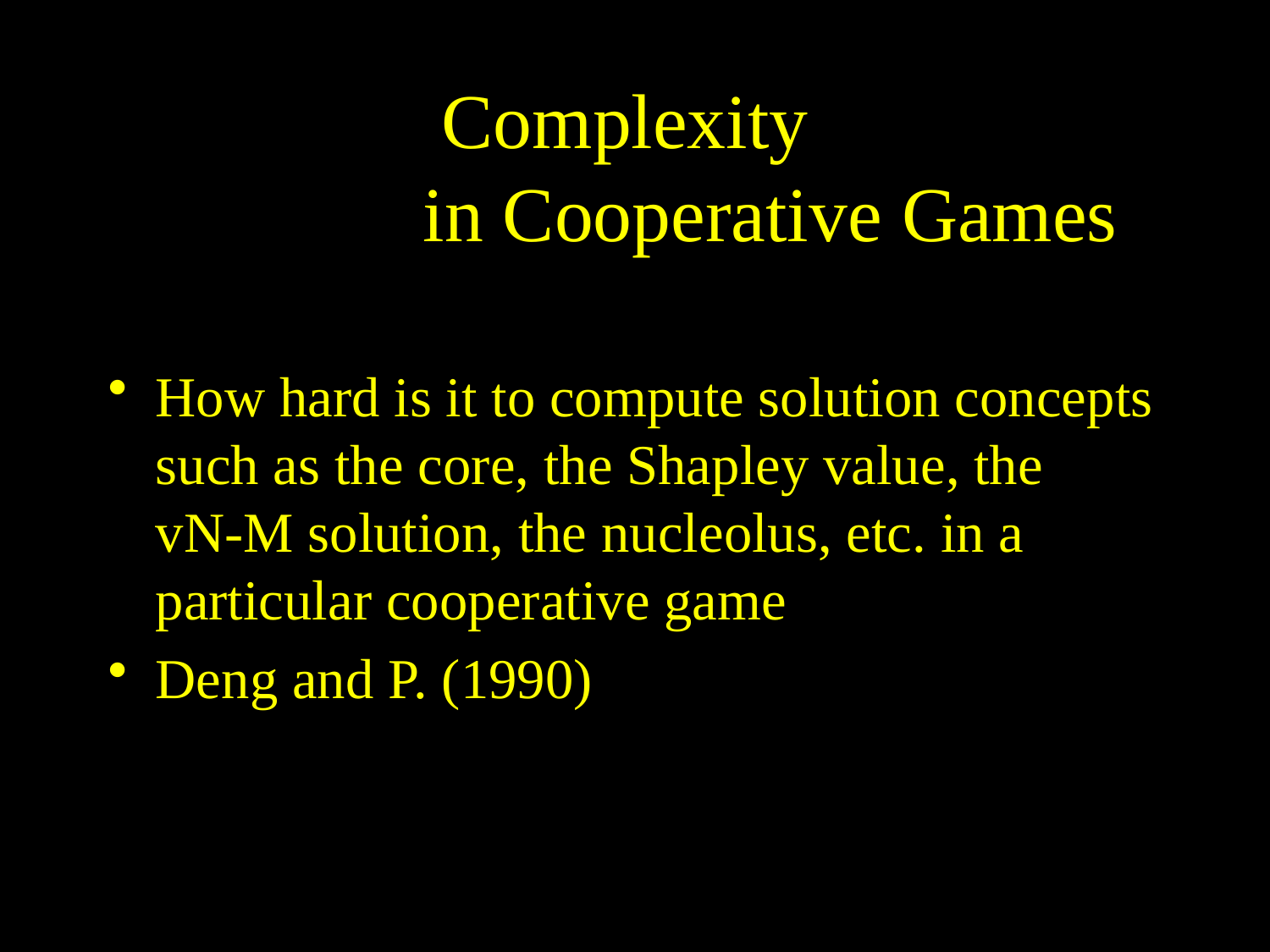

# Complexity                                 in Cooperative Games

How hard is it to compute solution concepts such as the core, the Shapley value, the     vN-M solution, the nucleolus, etc. in a particular cooperative game
Deng and P. (1990)